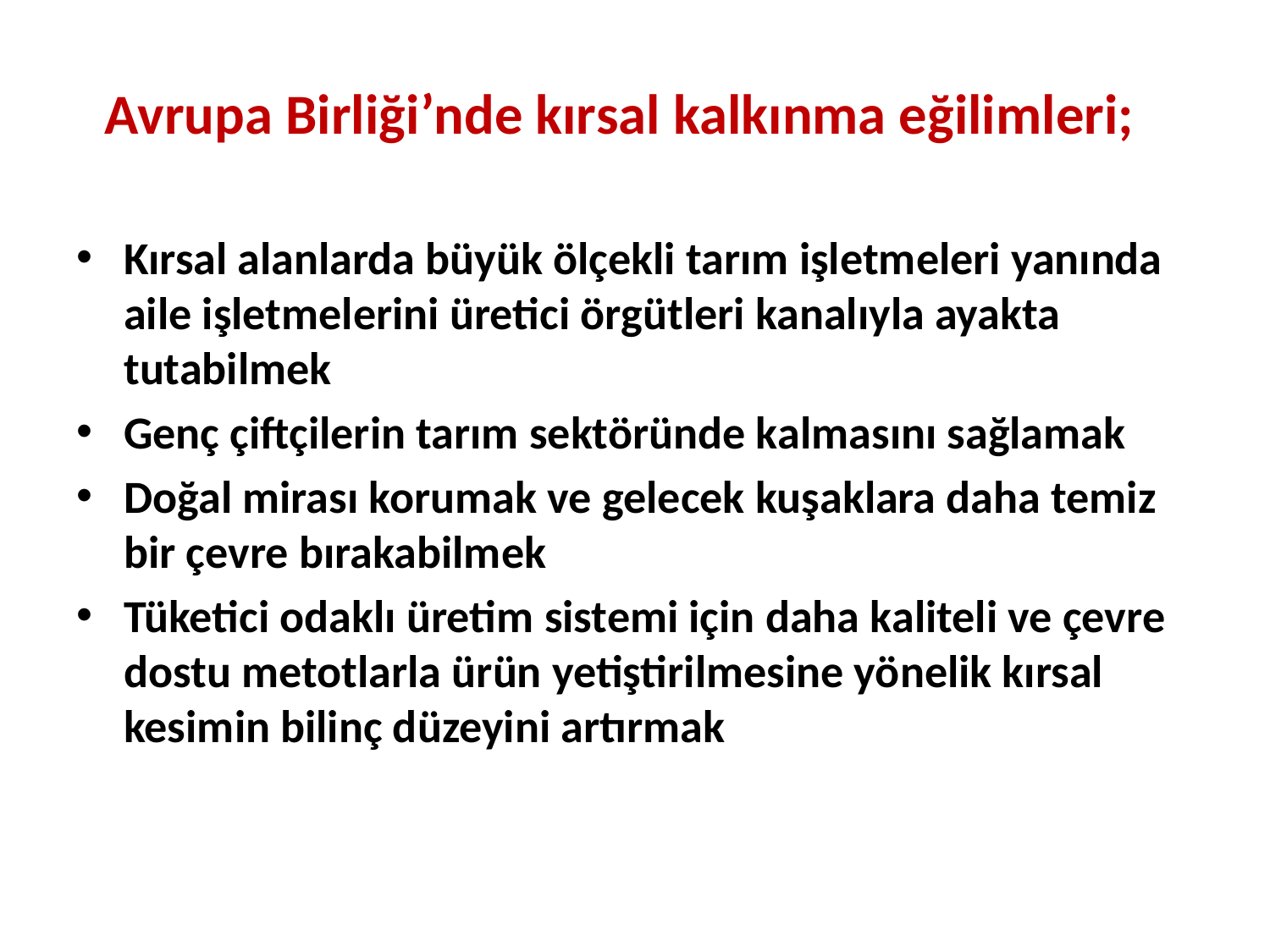

# Avrupa Birliği’nde kırsal kalkınma eğilimleri;
Kırsal alanlarda büyük ölçekli tarım işletmeleri yanında aile işletmelerini üretici örgütleri kanalıyla ayakta tutabilmek
Genç çiftçilerin tarım sektöründe kalmasını sağlamak
Doğal mirası korumak ve gelecek kuşaklara daha temiz bir çevre bırakabilmek
Tüketici odaklı üretim sistemi için daha kaliteli ve çevre dostu metotlarla ürün yetiştirilmesine yönelik kırsal kesimin bilinç düzeyini artırmak